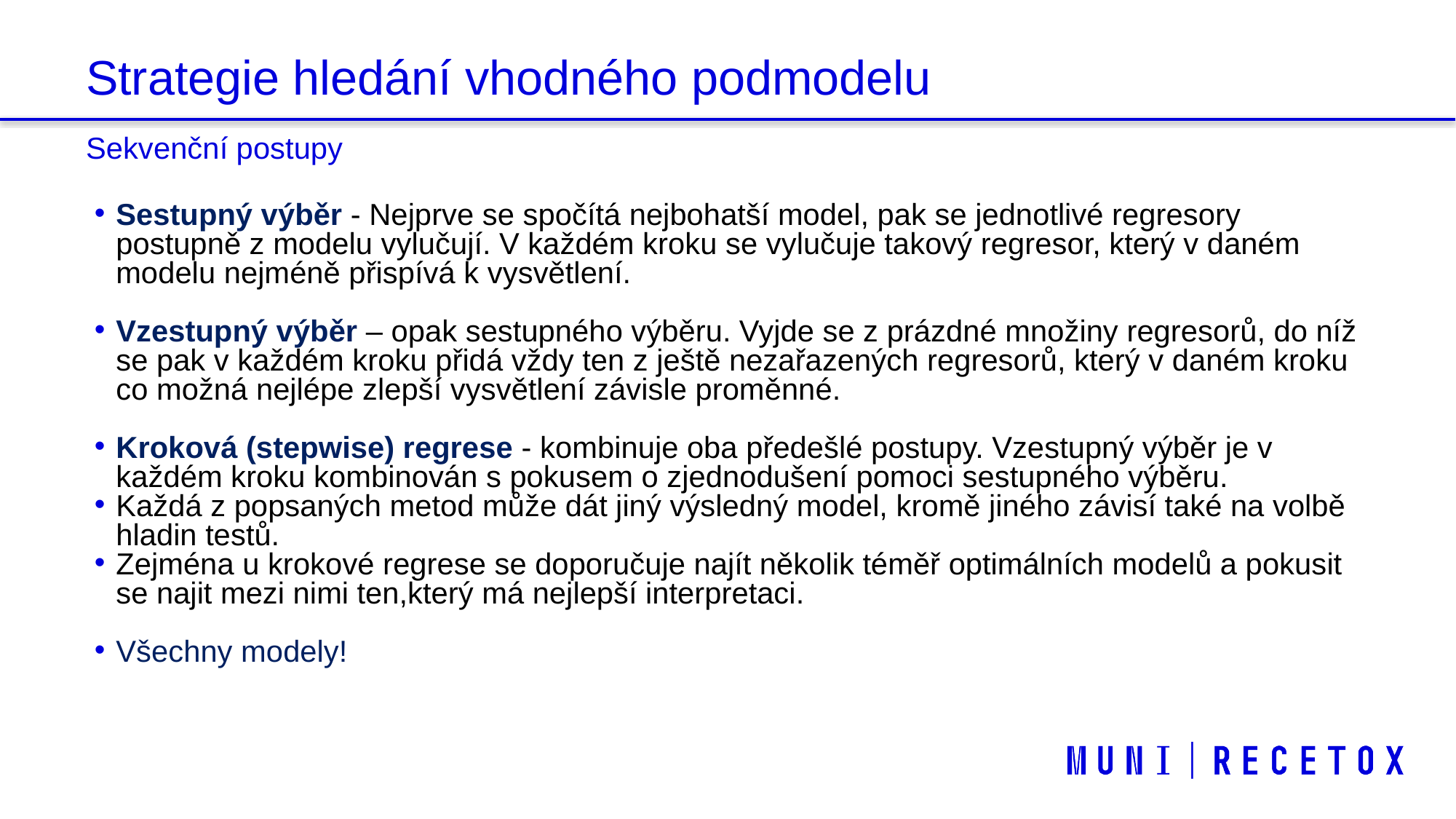

# Strategie hledání vhodného podmodelu Sekvenční postupy
Sestupný výběr - Nejprve se spočítá nejbohatší model, pak se jednotlivé regresory postupně z modelu vylučují. V každém kroku se vylučuje takový regresor, který v daném modelu nejméně přispívá k vysvětlení.

Vzestupný výběr – opak sestupného výběru. Vyjde se z prázdné množiny regresorů, do níž se pak v každém kroku přidá vždy ten z ještě nezařazených regresorů, který v daném kroku co možná nejlépe zlepší vysvětlení závisle proměnné.

Kroková (stepwise) regrese - kombinuje oba předešlé postupy. Vzestupný výběr je v každém kroku kombinován s pokusem o zjednodušení pomoci sestupného výběru.
Každá z popsaných metod může dát jiný výsledný model, kromě jiného závisí také na volbě hladin testů.
Zejména u krokové regrese se doporučuje najít několik téměř optimálních modelů a pokusit se najit mezi nimi ten,který má nejlepší interpretaci.

Všechny modely!